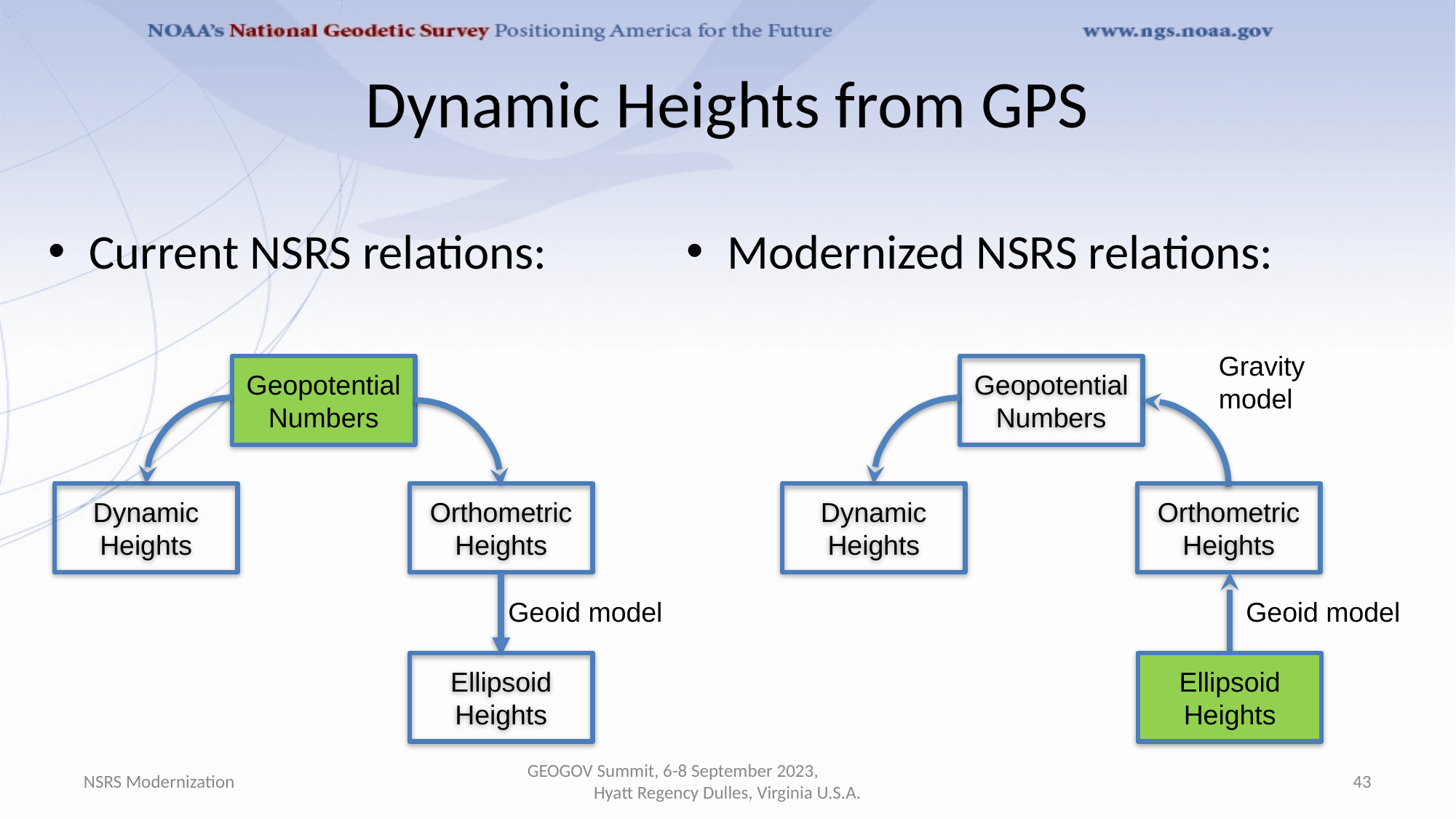

# Dynamic Heights from GPS
Current NSRS relations:
Modernized NSRS relations:
Gravity model
Geopotential
Numbers
Geopotential
Numbers

Dynamic Heights
Dynamic Heights
Orthometric Heights
Orthometric Heights
Geoid model
Geoid model
Ellipsoid Heights
Ellipsoid Heights
NSRS Modernization
GEOGOV Summit, 6-8 September 2023,                           Hyatt Regency Dulles, Virginia U.S.A.
43